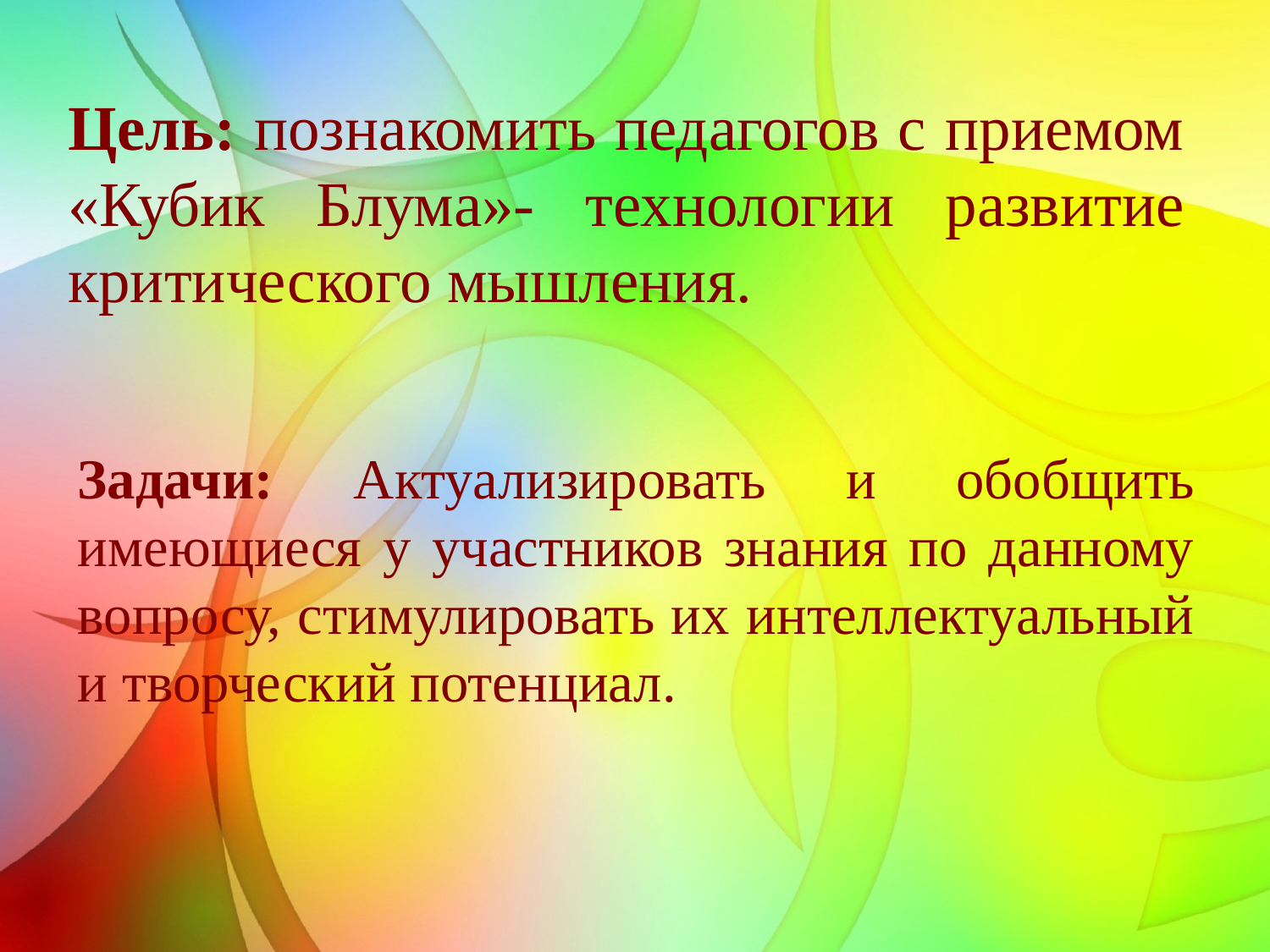

# Цель: познакомить педагогов с приемом «Кубик Блума»- технологии развитие критического мышления.
Задачи: Актуализировать и обобщить имеющиеся у участников знания по данному вопросу, стимулировать их интеллектуальный и творческий потенциал.